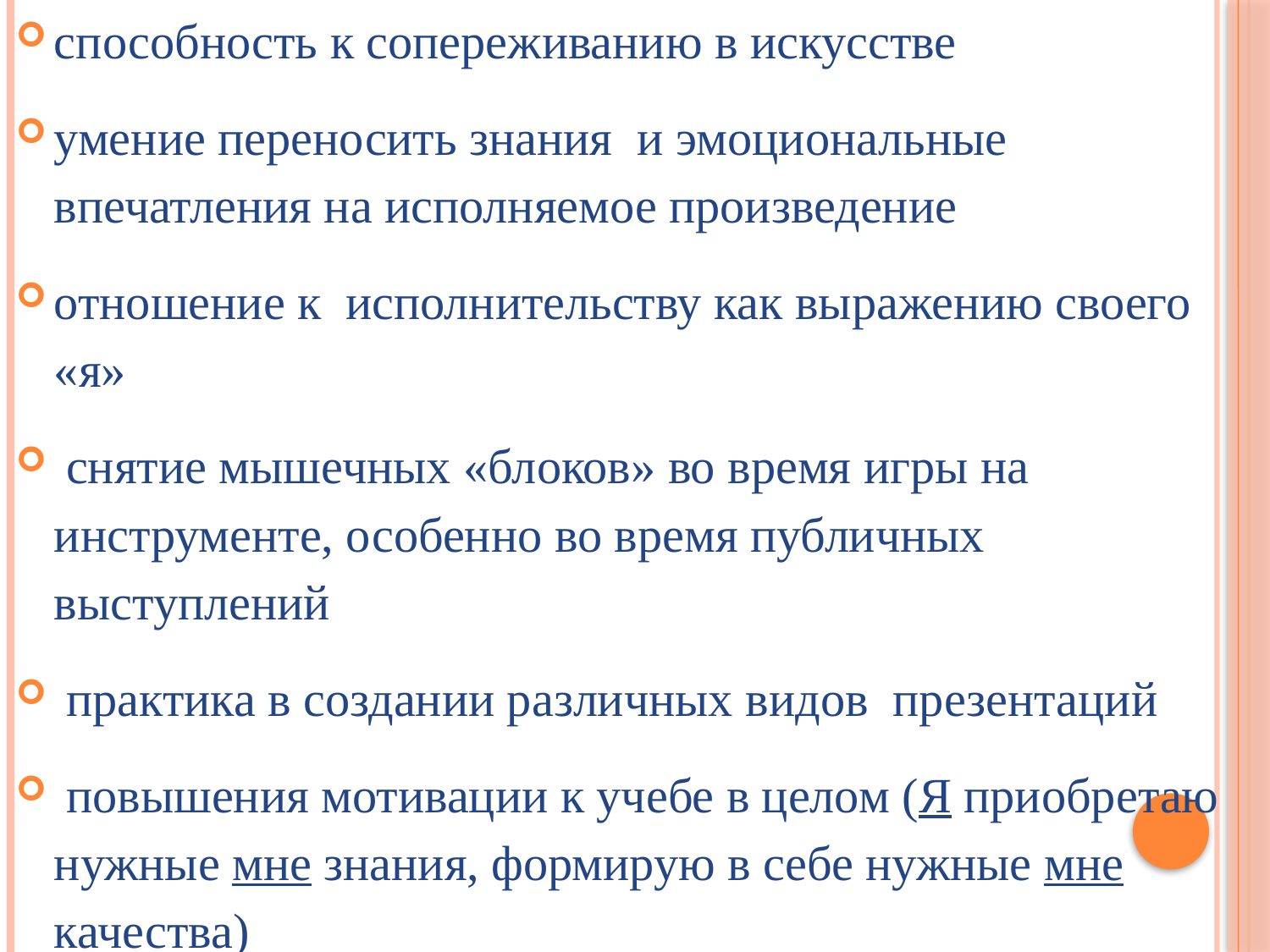

способность к сопереживанию в искусстве
умение переносить знания  и эмоциональные впечатления на исполняемое произведение
отношение к  исполнительству как выражению своего «я»
 снятие мышечных «блоков» во время игры на инструменте, особенно во время публичных выступлений
 практика в создании различных видов  презентаций
 повышения мотивации к учебе в целом (Я приобретаю нужные мне знания, формирую в себе нужные мне качества)